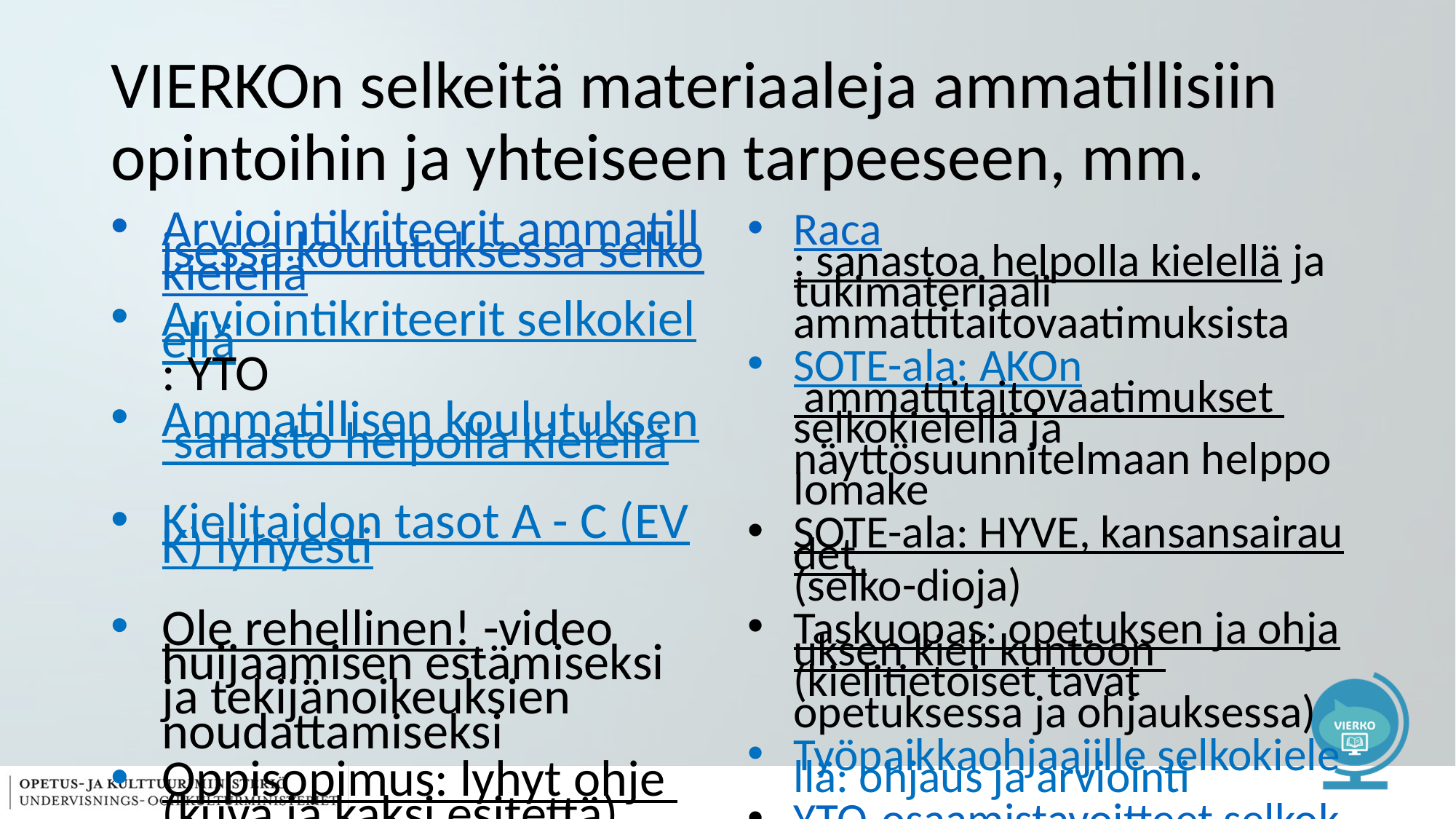

# VIERKOn selkeitä materiaaleja ammatillisiin opintoihin ja yhteiseen tarpeeseen, mm.
Raca: sanastoa helpolla kielellä ja tukimateriaali ammattitaitovaatimuksista​
SOTE-ala: AKOn ammattitaitovaatimukset selkokielellä ja näyttösuunnitelmaan helppo lomake
SOTE-ala: HYVE, kansansairaudet (selko-dioja)
Taskuopas: opetuksen ja ohjauksen kieli kuntoon (kielitietoiset tavat opetuksessa ja ohjauksessa)
Työpaikkaohjaajille selkokielellä: ohjaus ja arviointi
YTO-osaamistavoitteet selkokielellä

Arviointikriteerit ammatillisessa koulutuksessa selkokielellä
Arviointikriteerit selkokielellä​: YTO
Ammatillisen koulutuksen sanasto helpolla kielellä​
Kielitaidon tasot A - C (EVK) lyhyesti​
Ole rehellinen! -video huijaamisen estämiseksi ja tekijänoikeuksien noudattamiseksi​
Oppisopimus: lyhyt ohje (kuva ja kaksi esitettä)​